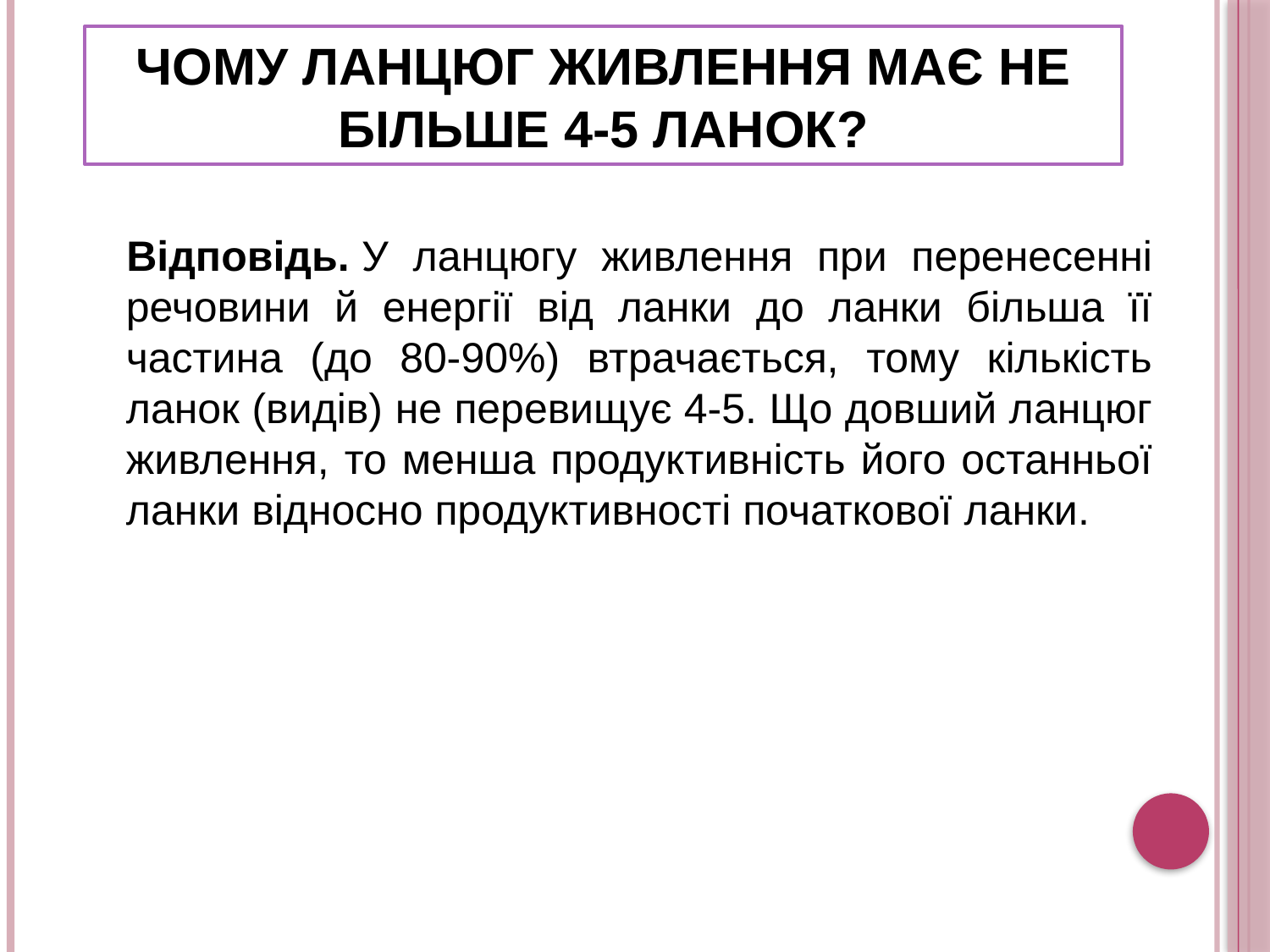

# Чому ланцюг живлення має не більше 4-5 ланок?
Відповідь. У ланцюгу живлення при перенесенні речовини й енергії від ланки до ланки більша її частина (до 80-90%) втрачається, тому кількість ланок (видів) не перевищує 4-5. Що довший ланцюг живлення, то менша продуктивність його останньої ланки відносно продуктивності початкової ланки.